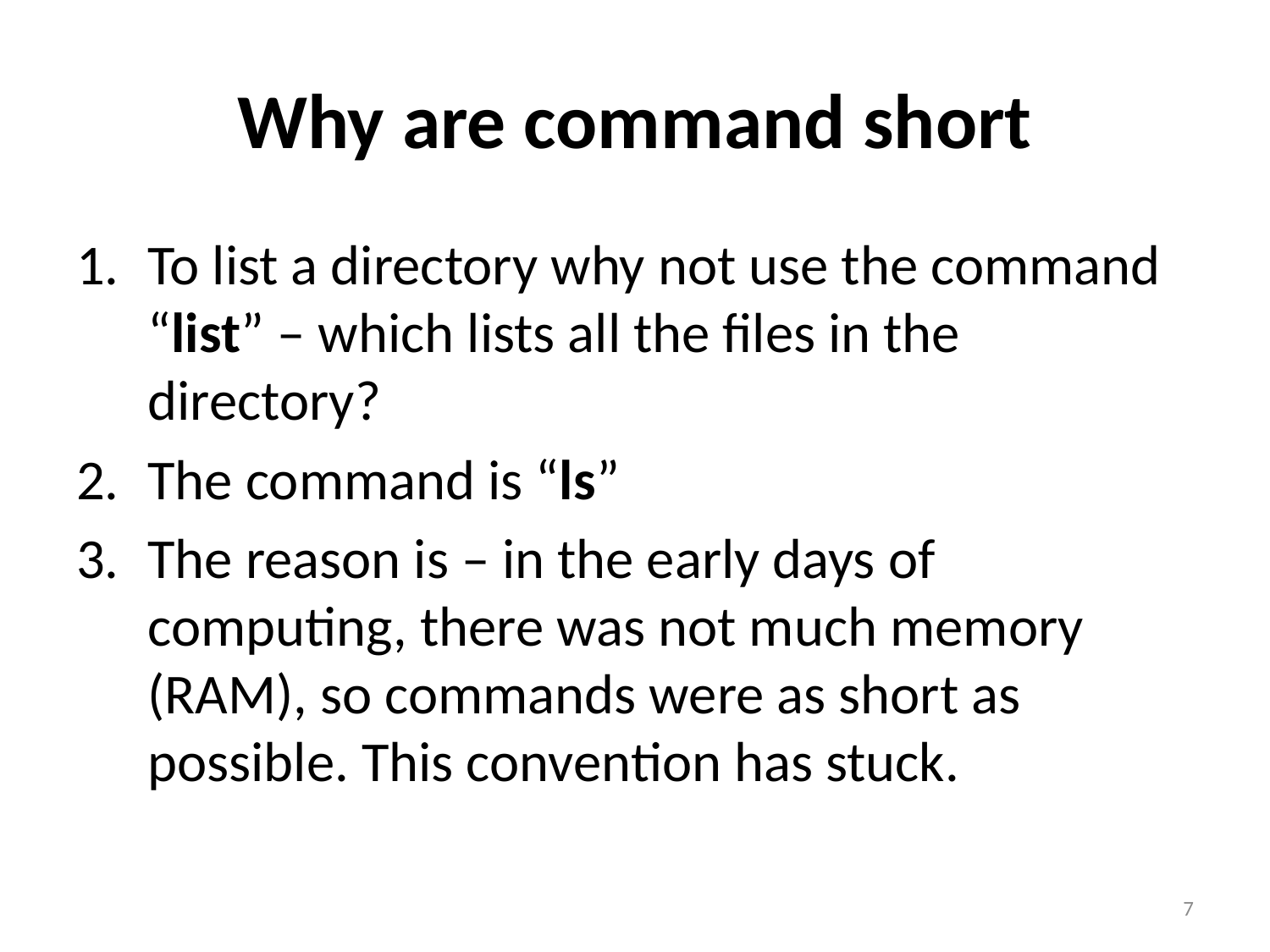

# Why are command short
To list a directory why not use the command “list” – which lists all the files in the directory?
The command is “ls”
The reason is – in the early days of computing, there was not much memory (RAM), so commands were as short as possible. This convention has stuck.
7